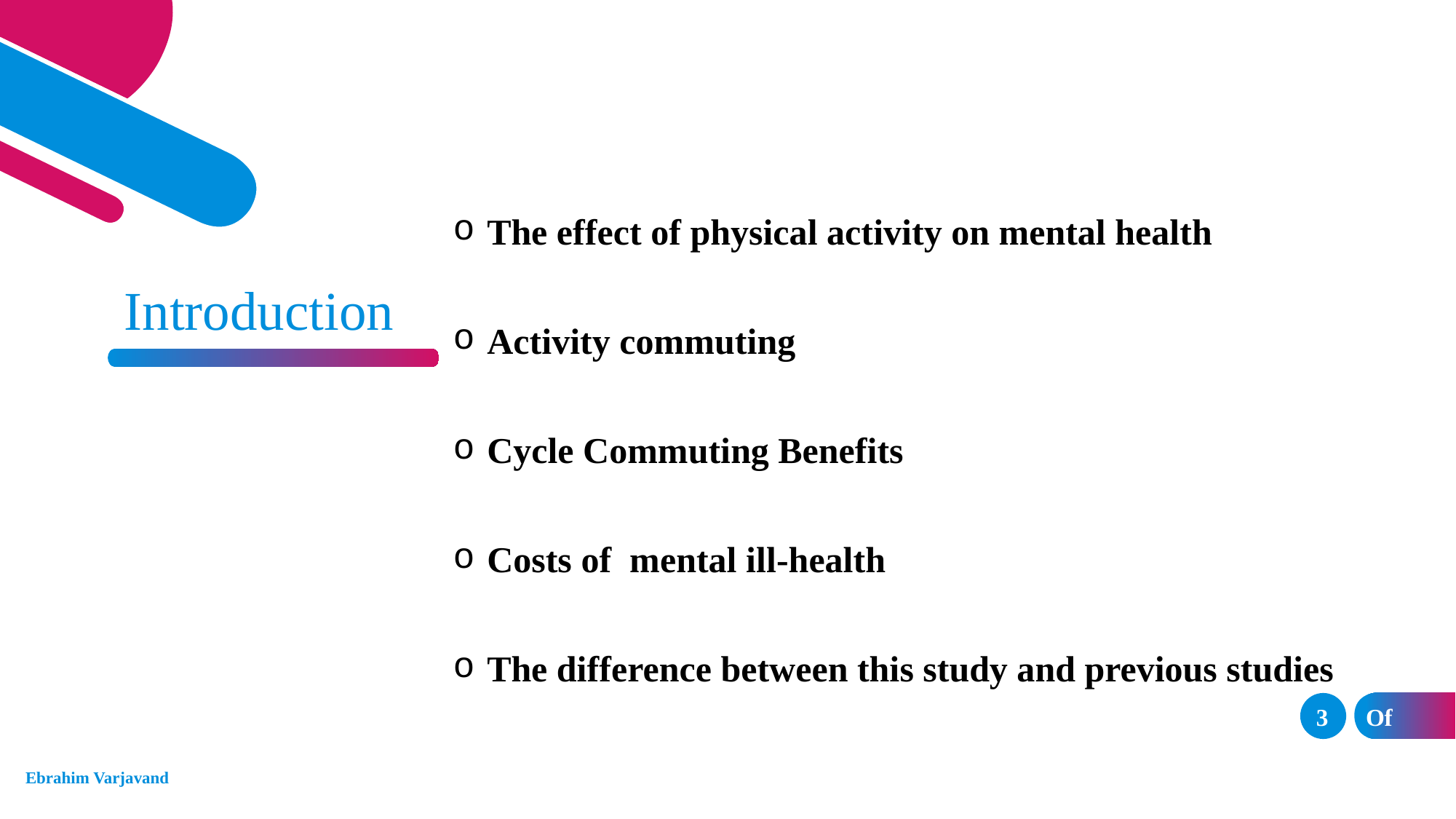

The effect of physical activity on mental health
Activity commuting
Cycle Commuting Benefits
Costs of  mental ill-health
The difference between this study and previous studies
Introduction
3
Of	33
Ebrahim Varjavand